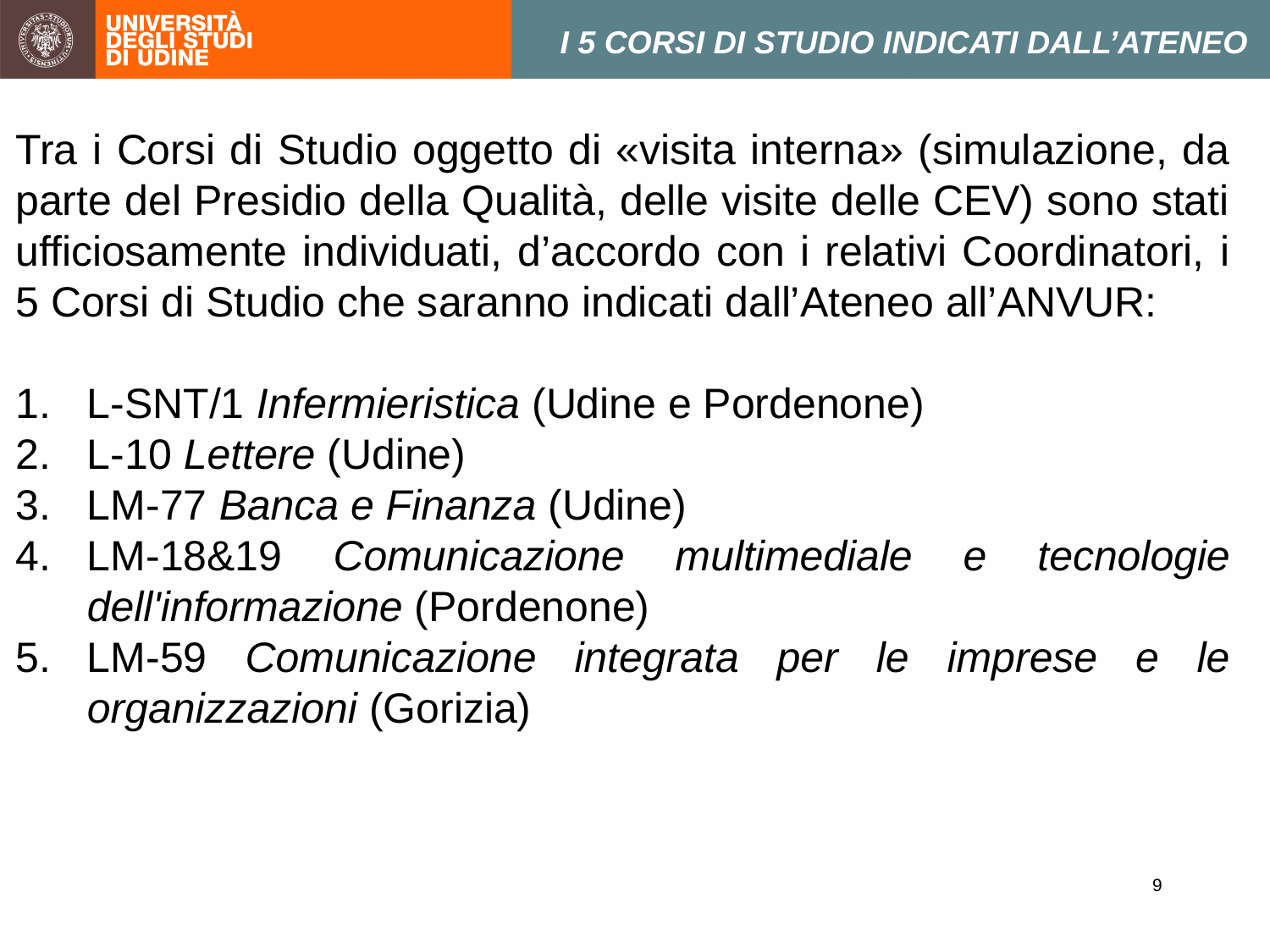

I 5 CORSI DI STUDIO INDICATI DALL’ATENEO
Tra i Corsi di Studio oggetto di «visita interna» (simulazione, da parte del Presidio della Qualità, delle visite delle CEV) sono stati ufficiosamente individuati, d’accordo con i relativi Coordinatori, i 5 Corsi di Studio che saranno indicati dall’Ateneo all’ANVUR:

L-SNT/1 Infermieristica (Udine e Pordenone)
L-10 Lettere (Udine)
LM-77 Banca e Finanza (Udine)
LM-18&19 Comunicazione multimediale e tecnologie dell'informazione (Pordenone)
LM-59 Comunicazione integrata per le imprese e le organizzazioni (Gorizia)

9